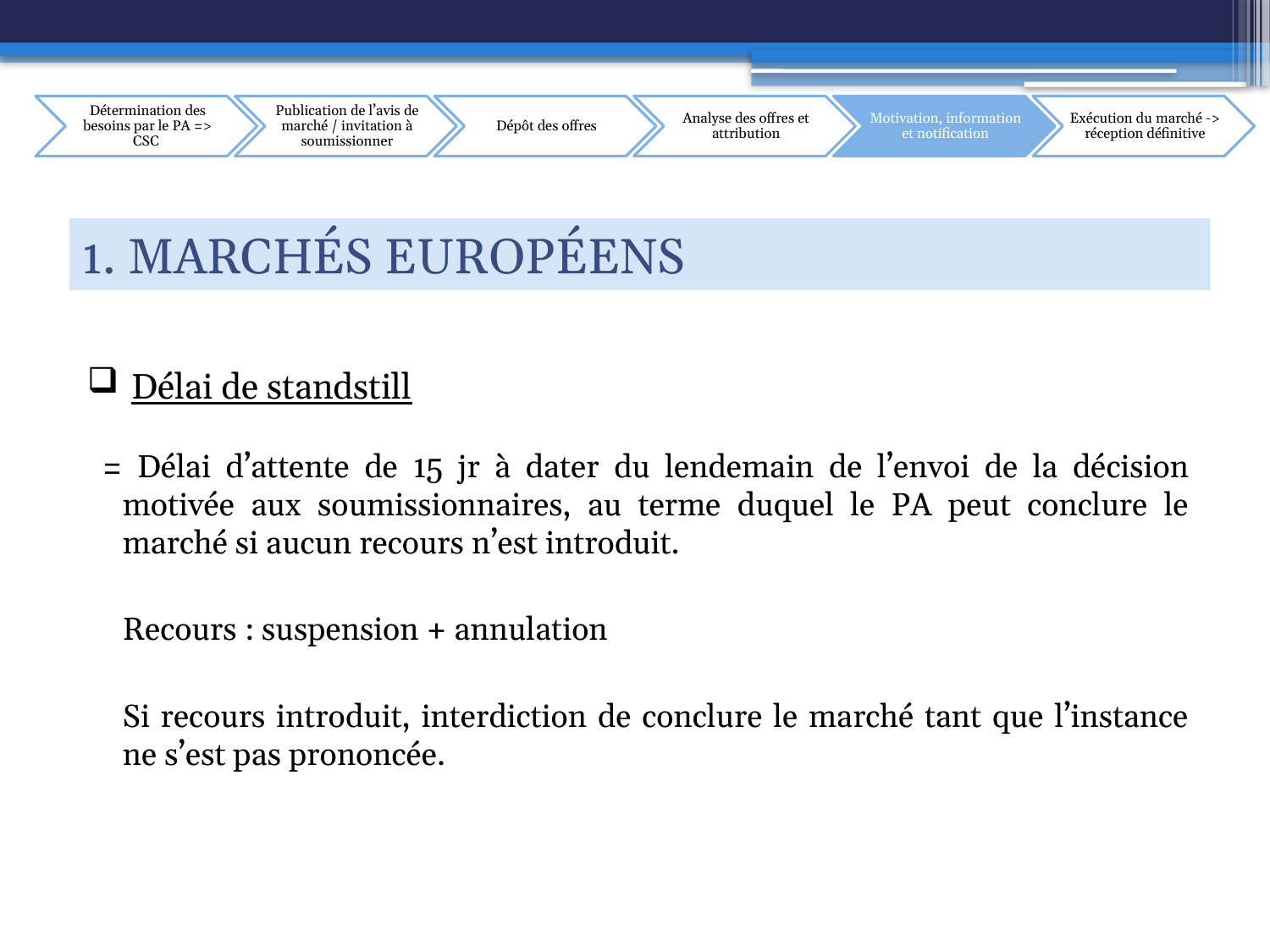

Détermination des besoins par le PA => CSC
Publication de l’avis de marché / invitation à soumissionner
Dépôt des offres
Analyse des offres et attribution
Motivation, information et notification
Exécution du marché -> réception définitive
1. Marchés européens
 Délai de standstill

 = Délai d’attente de 15 jr à dater du lendemain de l’envoi de la décision motivée aux soumissionnaires, au terme duquel le PA peut conclure le marché si aucun recours n’est introduit.

	Recours : suspension + annulation

	Si recours introduit, interdiction de conclure le marché tant que l’instance ne s’est pas prononcée.